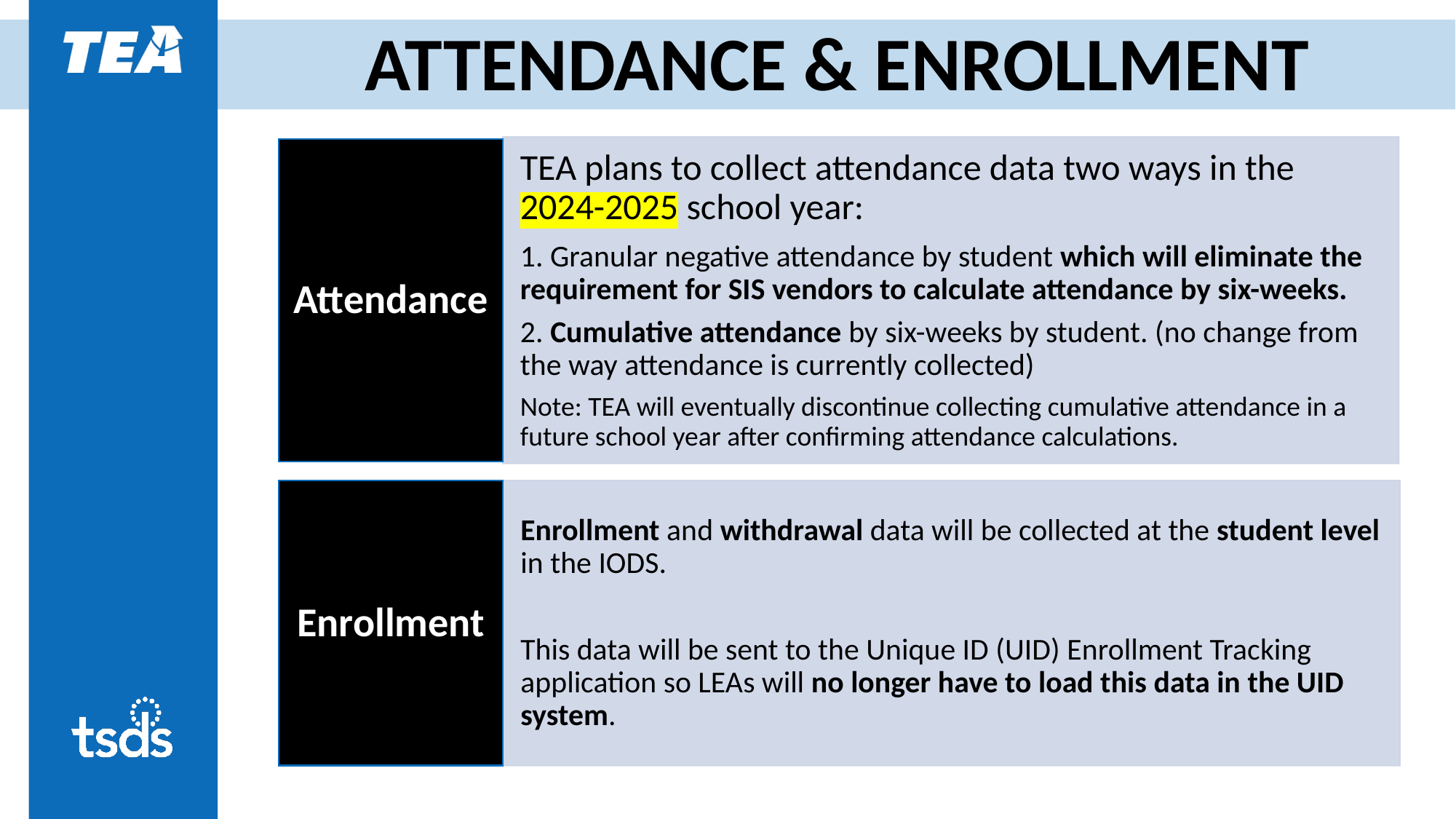

# ATTENDANCE & ENROLLMENT
TEA plans to collect attendance data two ways in the 2024-2025 school year:
1. Granular negative attendance by student which will eliminate the requirement for SIS vendors to calculate attendance by six-weeks.
2. Cumulative attendance by six-weeks by student. (no change from the way attendance is currently collected)
Note: TEA will eventually discontinue collecting cumulative attendance in a future school year after confirming attendance calculations.
Attendance
Enrollment and withdrawal data will be collected at the student level in the IODS.

This data will be sent to the Unique ID (UID) Enrollment Tracking application so LEAs will no longer have to load this data in the UID system.
Enrollment